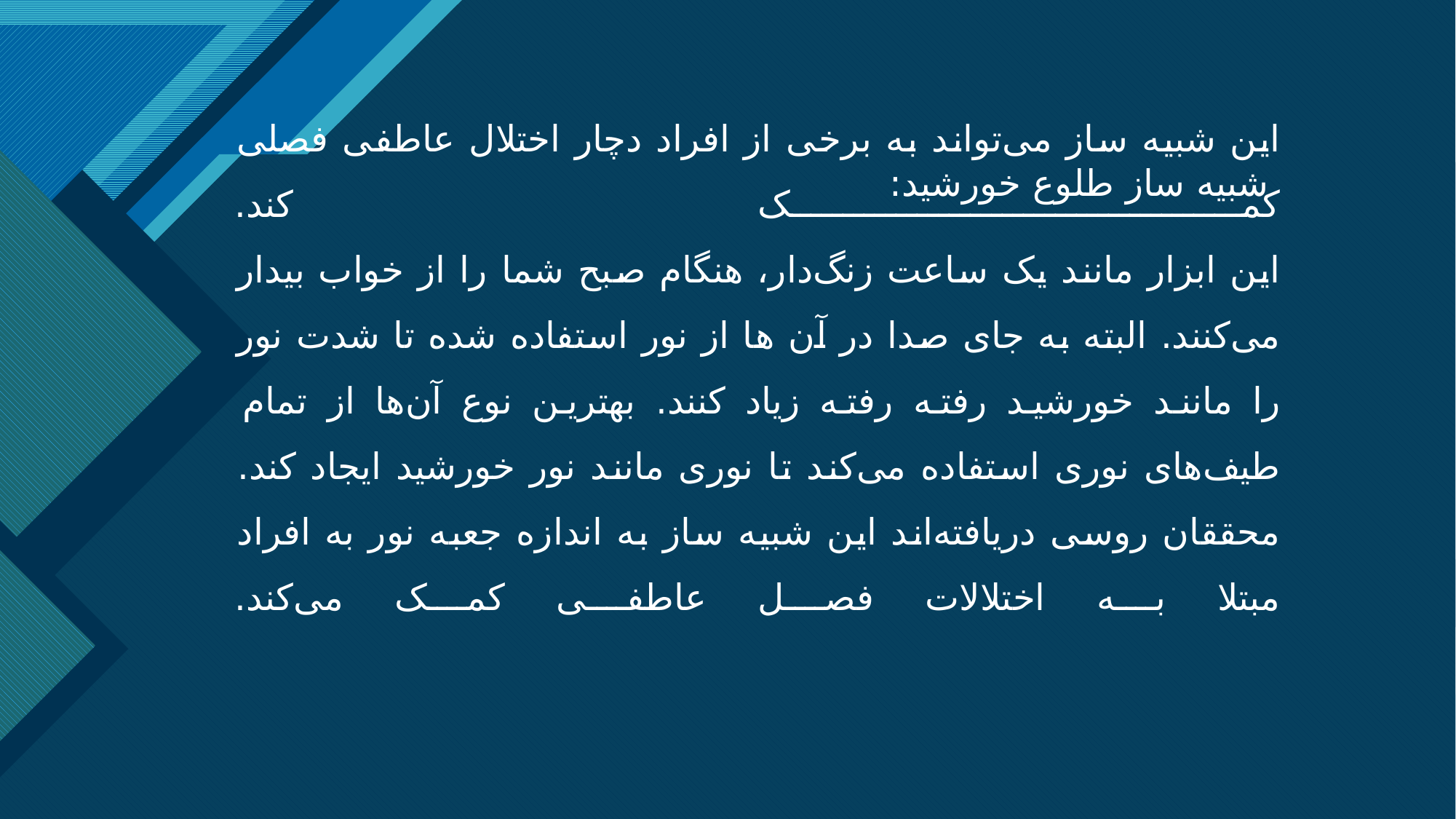

شبیه ساز طلوع خورشید:
# این شبیه ساز می‌تواند به برخی از افراد دچار اختلال عاطفی فصلی کمک کند. این ابزار مانند یک ساعت زنگ‌دار، هنگام صبح شما را از خواب بیدار می‌کنند. البته به جای صدا در آن ها از نور استفاده شده تا شدت نور را مانند خورشید رفته رفته زیاد ‌کنند. بهترین نوع آن‌ها از تمام طیف‌های نوری استفاده می‌کند تا نوری مانند نور خورشید ایجاد کند. محققان روسی دریافته‌اند این شبیه ساز به اندازه جعبه نور به افراد مبتلا به اختلالات فصل عاطفی کمک می‌کند.